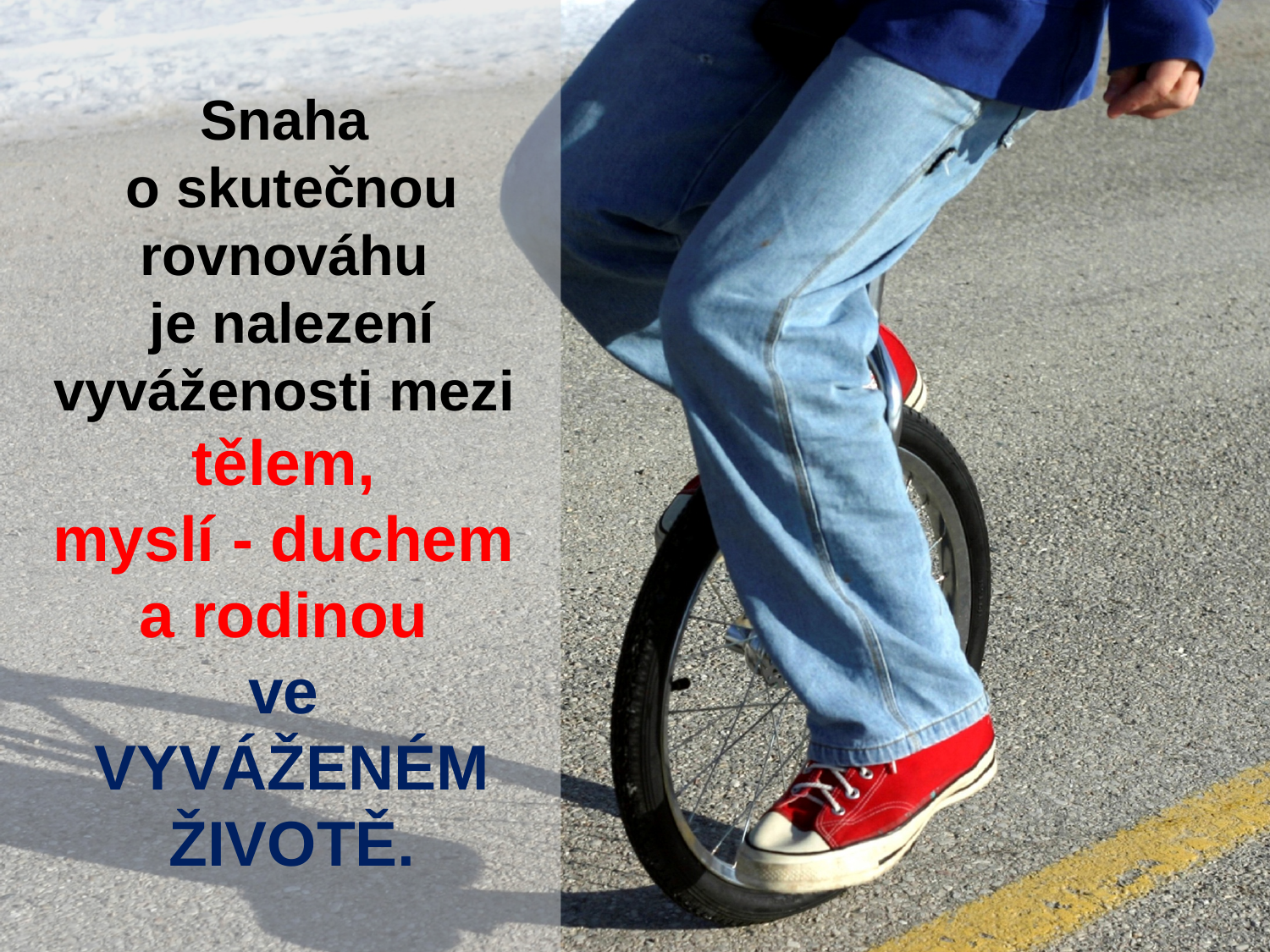

Snaha
o skutečnou rovnováhu
je nalezení vyváženosti mezi
tělem,
myslí - duchem
a rodinou
ve
VYVÁŽENÉM ŽIVOTĚ.